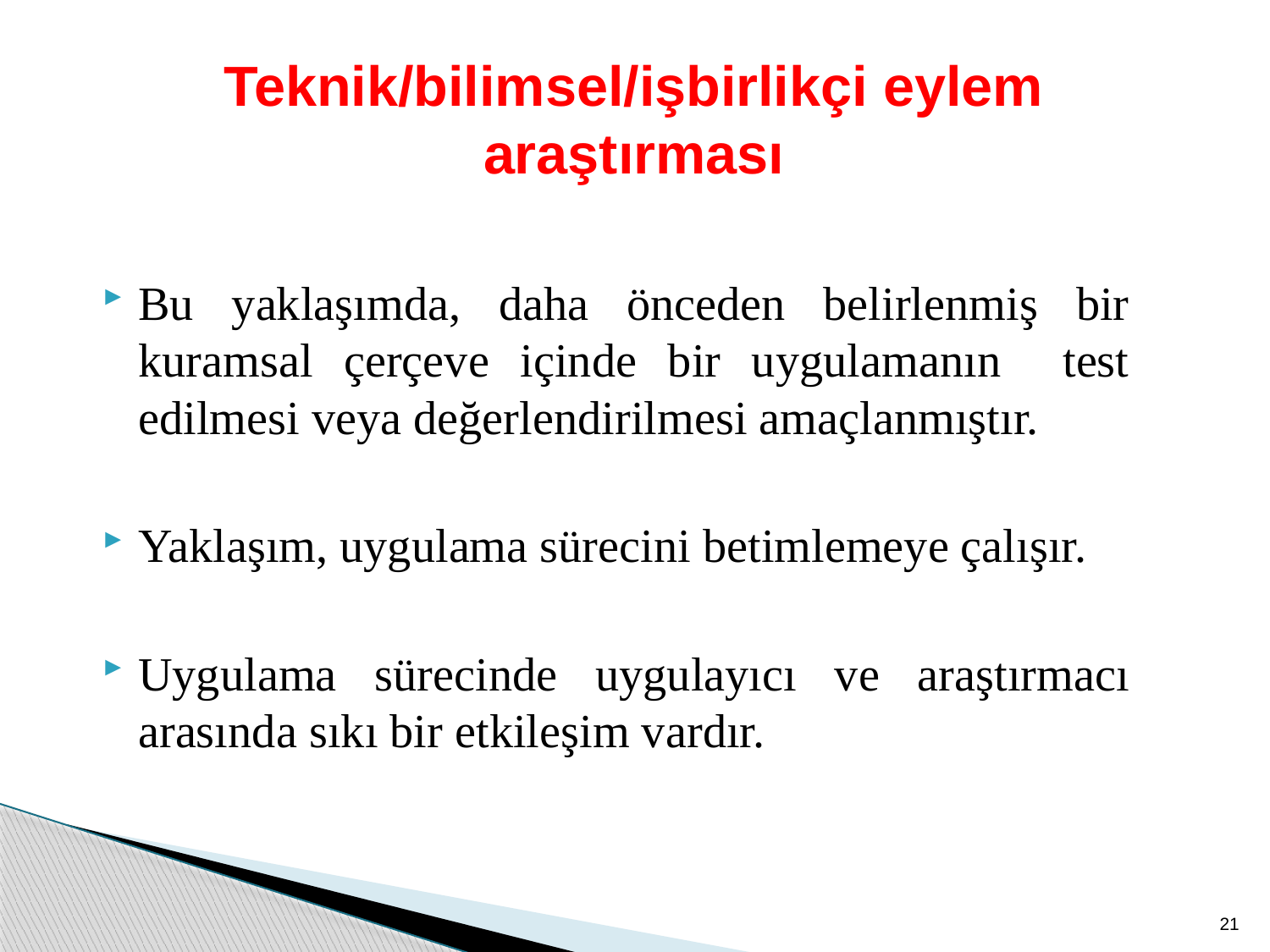

Teknik/bilimsel/işbirlikçi eylem araştırması
Bu yaklaşımda, daha önceden belirlenmiş bir kuramsal çerçeve içinde bir uygulamanın  test edilmesi veya değerlendirilmesi amaçlanmıştır.

Yaklaşım, uygulama sürecini betimlemeye çalışır.

Uygulama sürecinde uygulayıcı ve araştırmacı arasında sıkı bir etkileşim vardır.
21